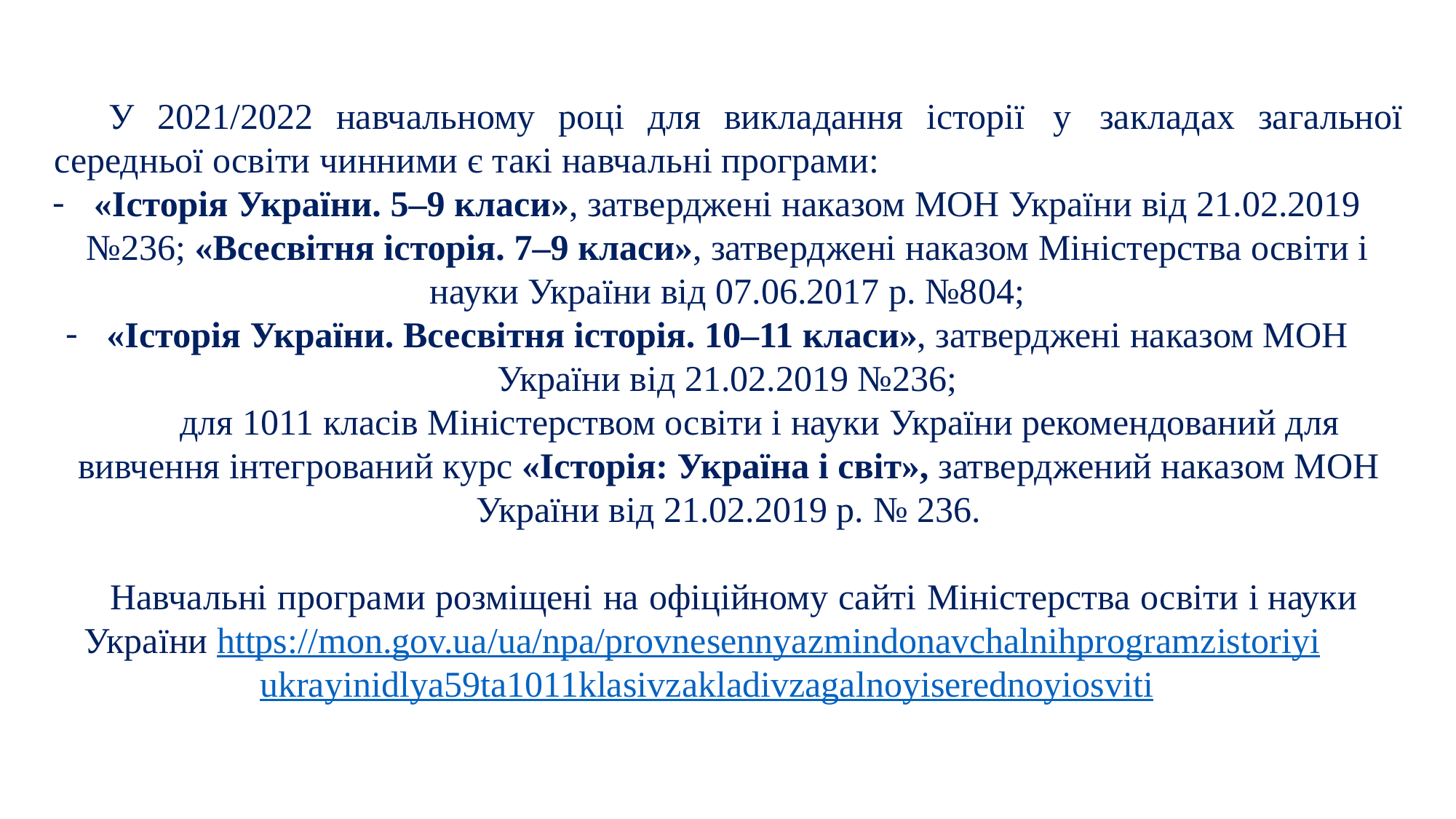

У 2021/2022 навчальному році для викладання історії у закладах загальної середньої освіти чинними є такі навчальні програми:
«Історія України. 5–9 класи», затверджені наказом МОН України від 21.02.2019 №236; «Всесвітня історія. 7–9 класи», затверджені наказом Міністерства освіти і науки України від 07.06.2017 р. №804;
«Історія України. Всесвітня історія. 10–11 класи», затверджені наказом МОН України від 21.02.2019 №236;
­ для 10­11 класів Міністерством освіти і науки України рекомендований для вивчення інтегрований курс «Історія: Україна і світ», затверджений наказом МОН України від 21.02.2019 р. № 236.

Навчальні програми розміщені на офіційному сайті Міністерства освіти і науки України https://mon.gov.ua/ua/npa/pro­vnesennya­zmin­donavchalnih­program­z­istoriyi­ ukrayini­dlya­5­9­ta­10­11­klasiv­zakladiv­zagalnoyiserednoyi­osviti